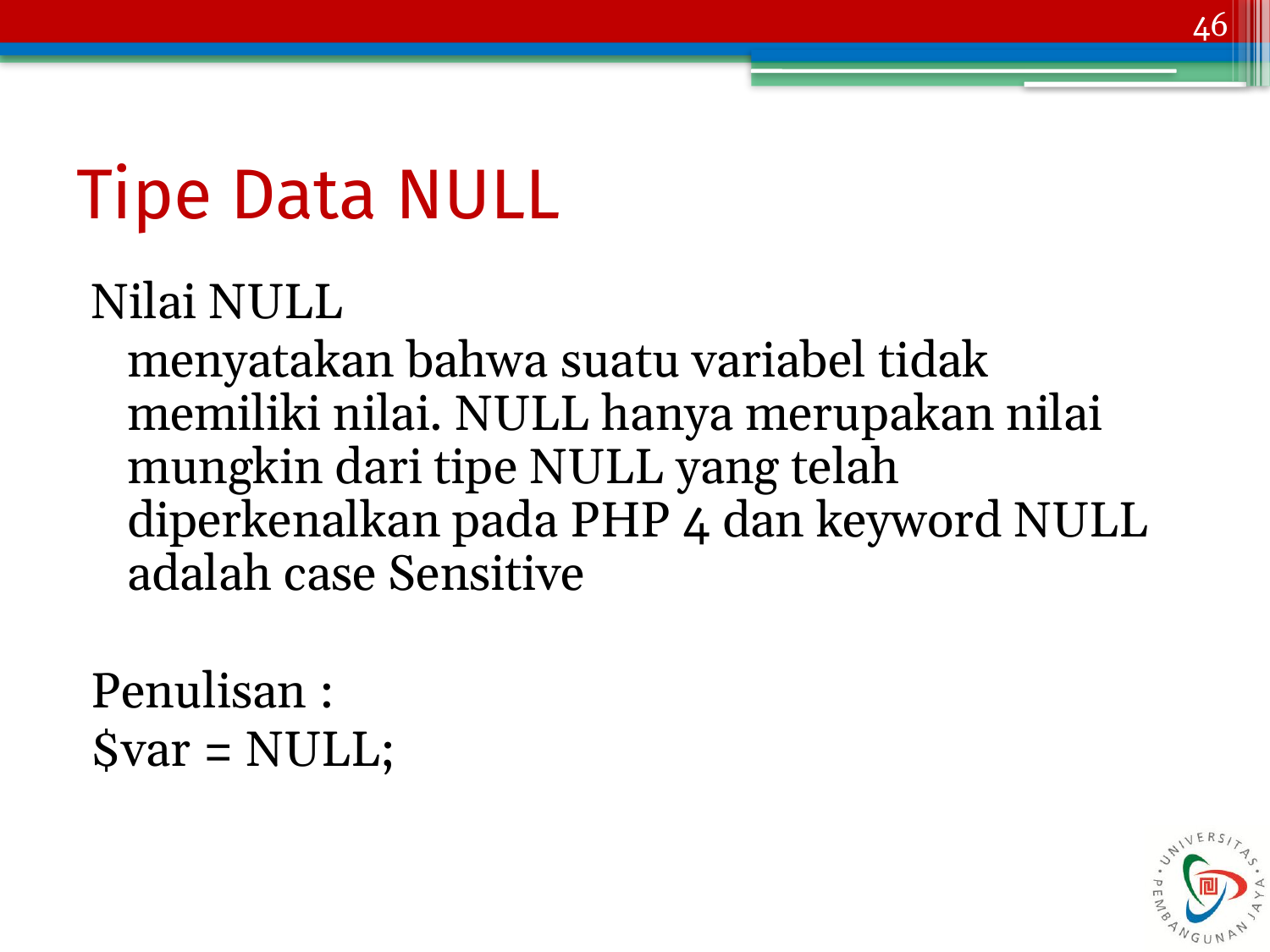

46
# Tipe Data NULL
Nilai NULL
	menyatakan bahwa suatu variabel tidak memiliki nilai. NULL hanya merupakan nilai mungkin dari tipe NULL yang telah diperkenalkan pada PHP 4 dan keyword NULL adalah case Sensitive

Penulisan :
$var = NULL;